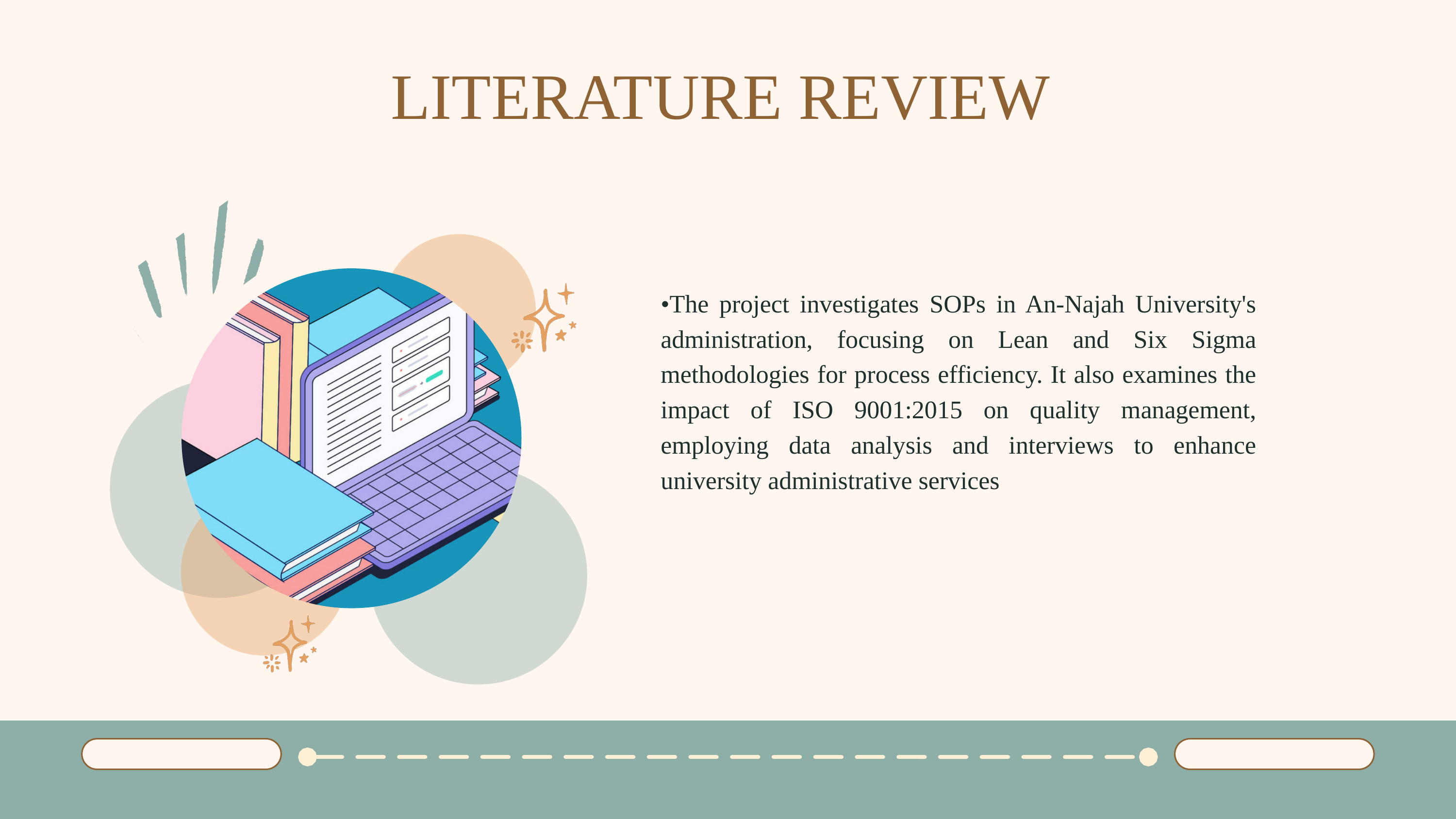

LITERATURE REVIEW

•The project investigates SOPs in An-Najah University's administration, focusing on Lean and Six Sigma methodologies for process efficiency. It also examines the impact of ISO 9001:2015 on quality management, employing data analysis and interviews to enhance university administrative services